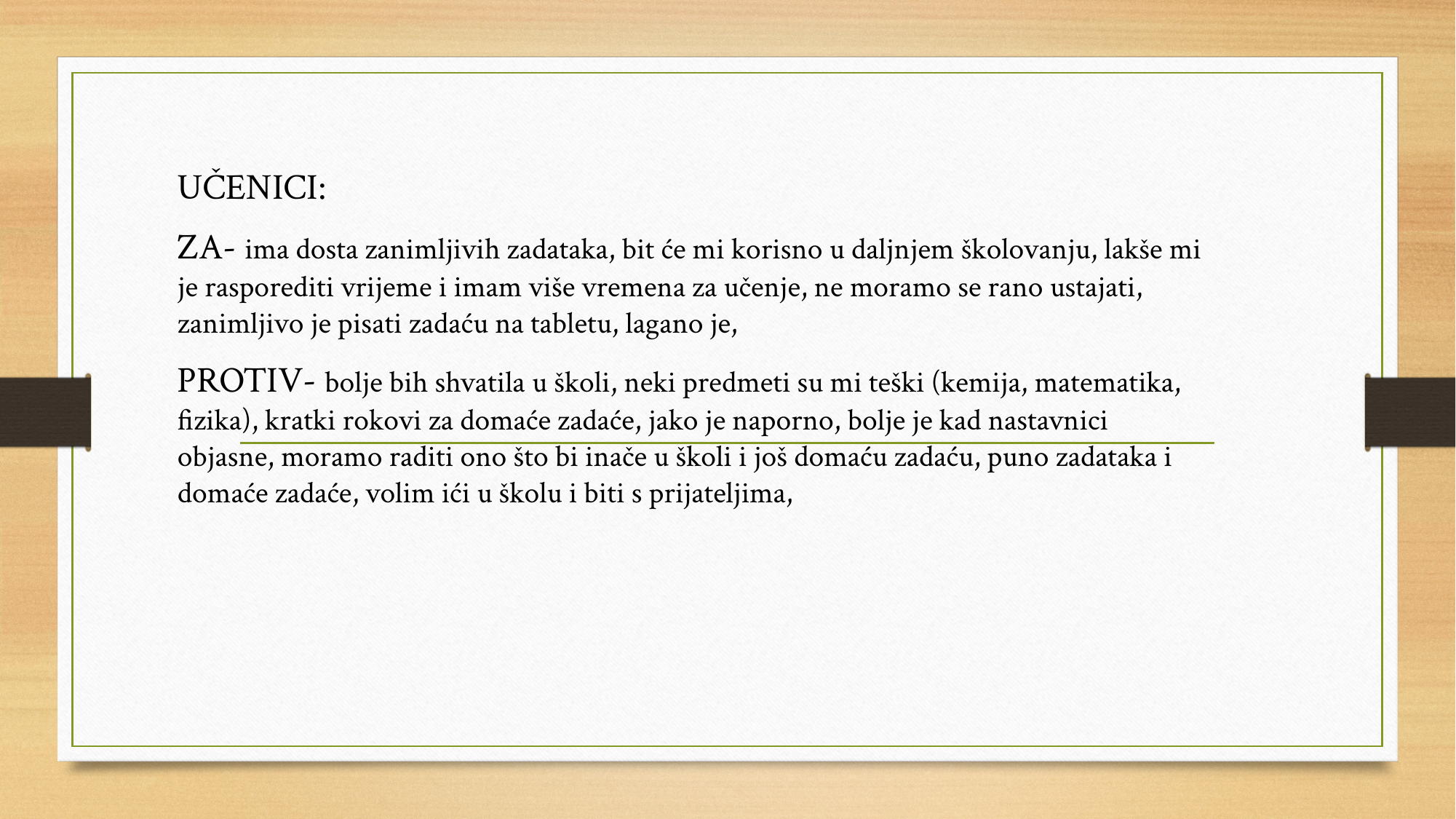

UČENICI:
ZA- ima dosta zanimljivih zadataka, bit će mi korisno u daljnjem školovanju, lakše mi je rasporediti vrijeme i imam više vremena za učenje, ne moramo se rano ustajati, zanimljivo je pisati zadaću na tabletu, lagano je,
PROTIV- bolje bih shvatila u školi, neki predmeti su mi teški (kemija, matematika, fizika), kratki rokovi za domaće zadaće, jako je naporno, bolje je kad nastavnici objasne, moramo raditi ono što bi inače u školi i još domaću zadaću, puno zadataka i domaće zadaće, volim ići u školu i biti s prijateljima,